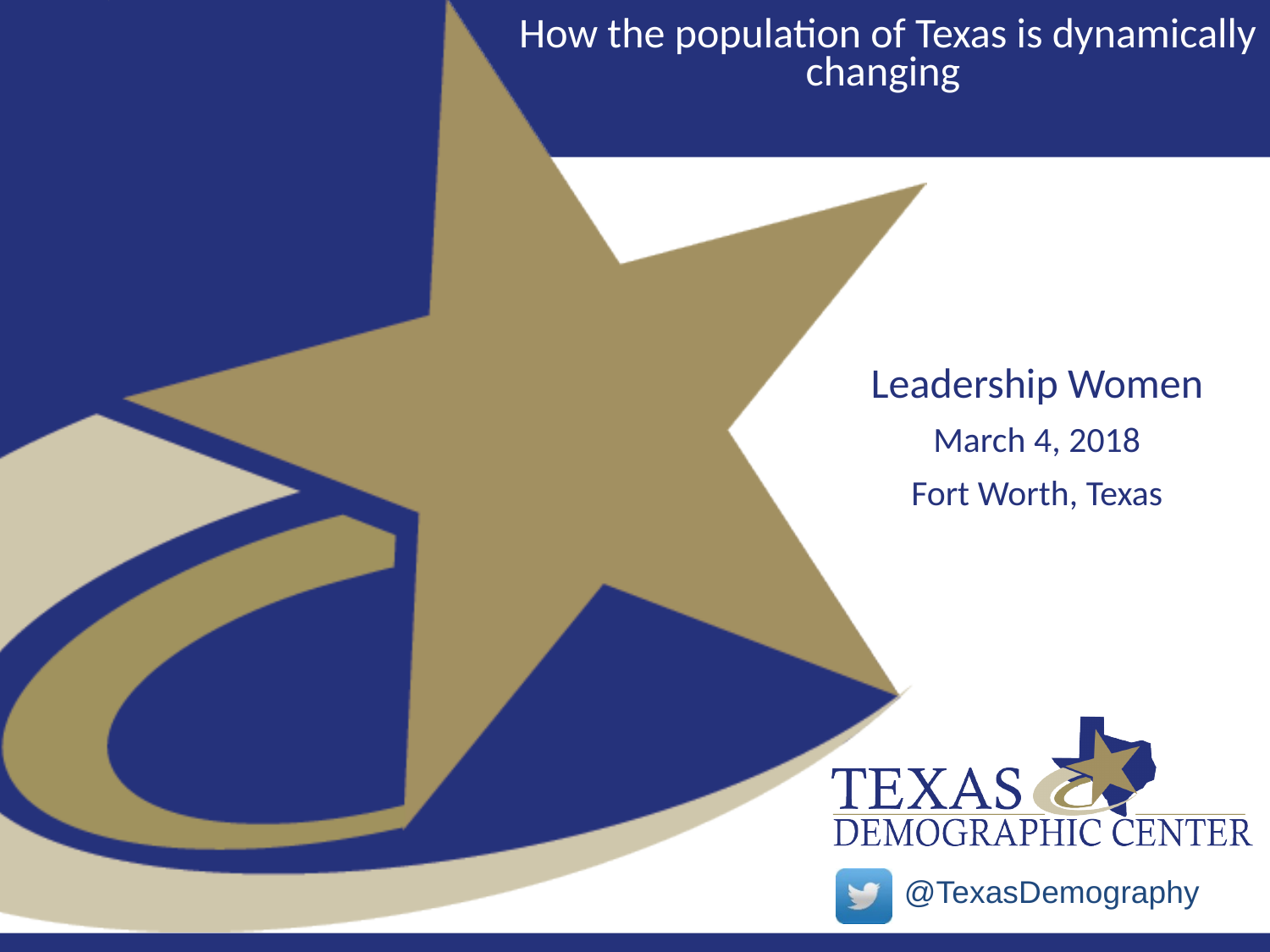

# How the population of Texas is dynamically changing
Leadership Women
March 4, 2018
Fort Worth, Texas